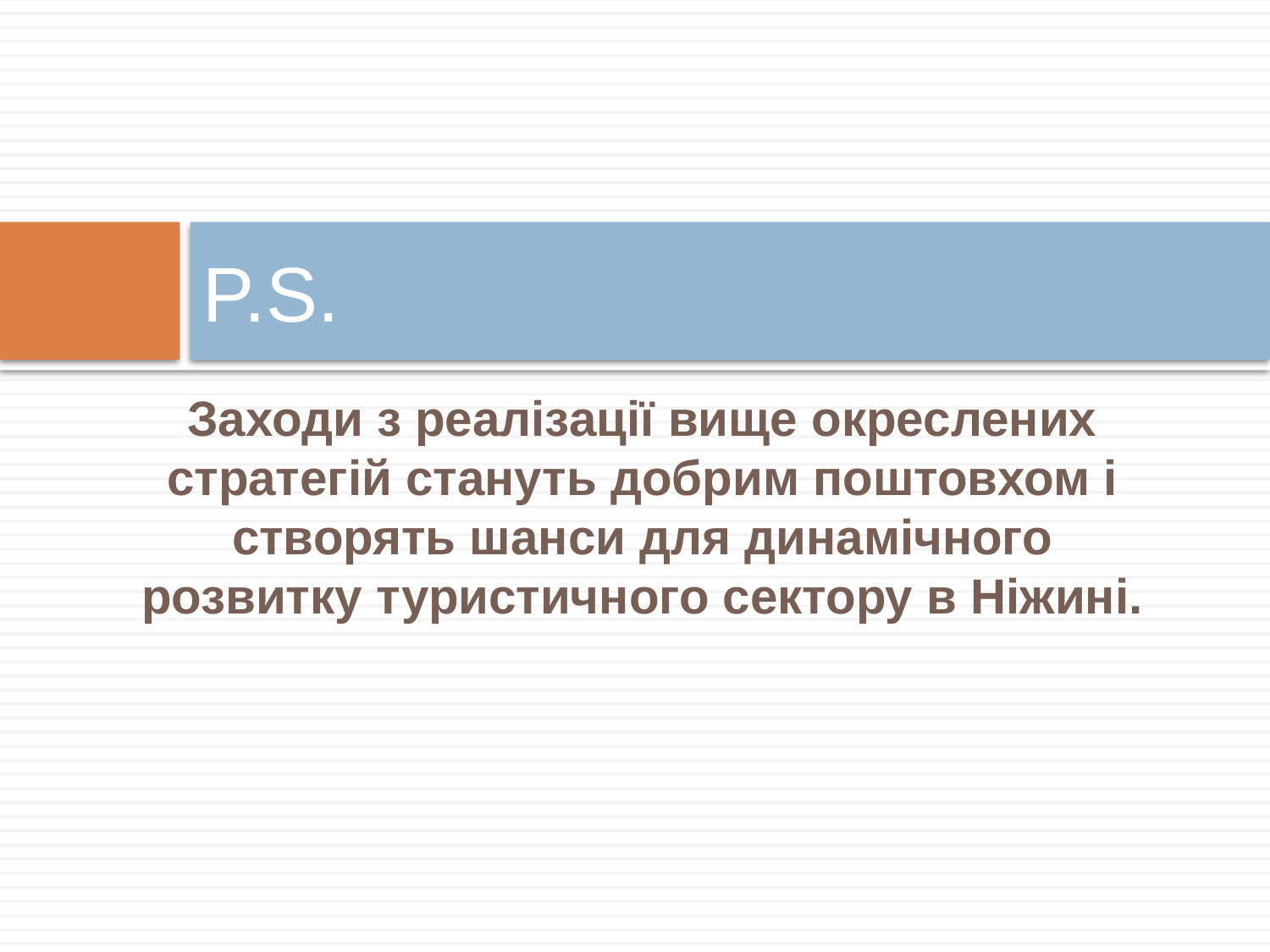

# P.S.
Заходи з реалізації вище окреслених стратегій стануть добрим поштовхом і створять шанси для динамічного розвитку туристичного сектору в Ніжині.